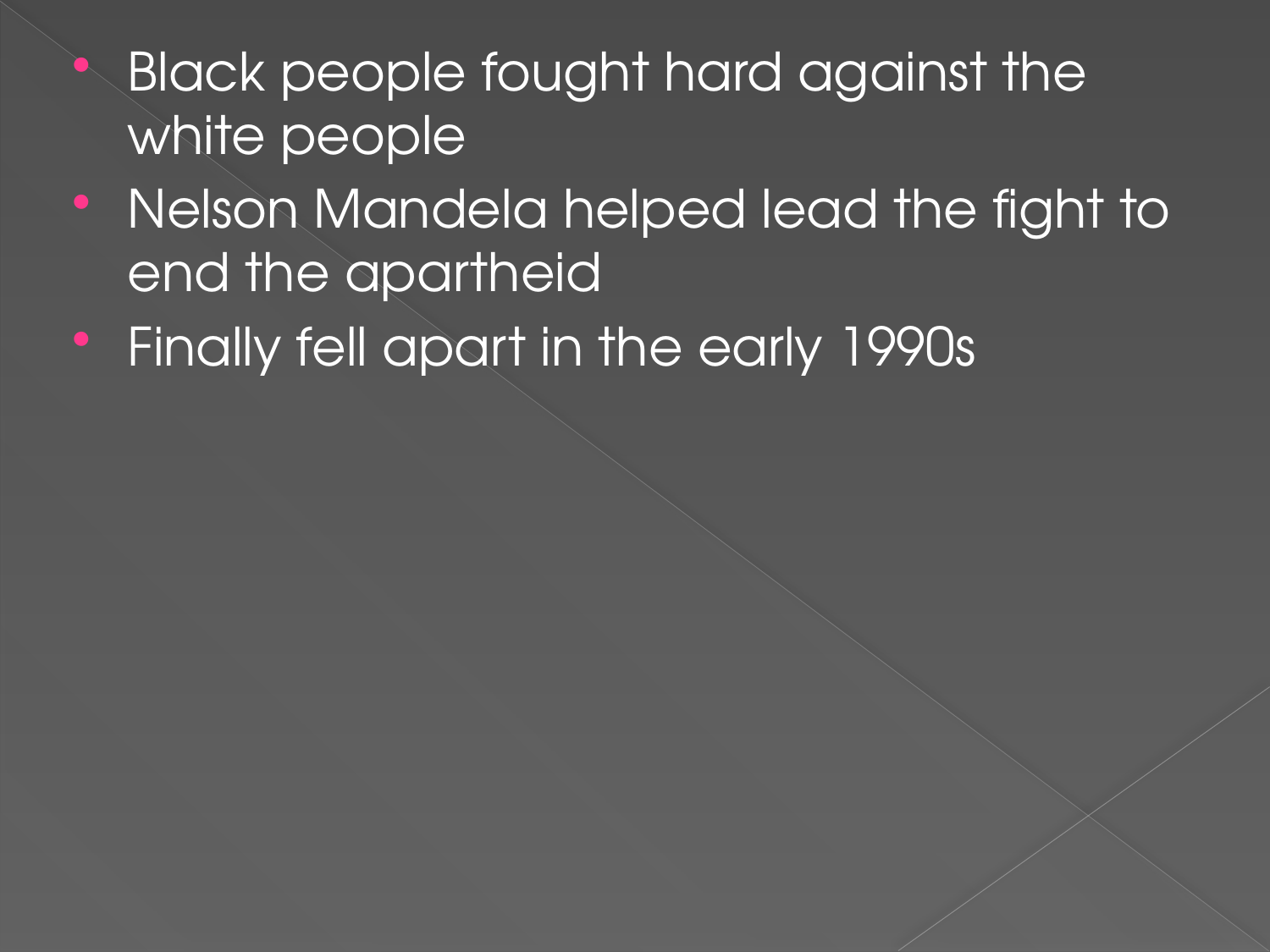

Black people fought hard against the white people
Nelson Mandela helped lead the fight to end the apartheid
Finally fell apart in the early 1990s